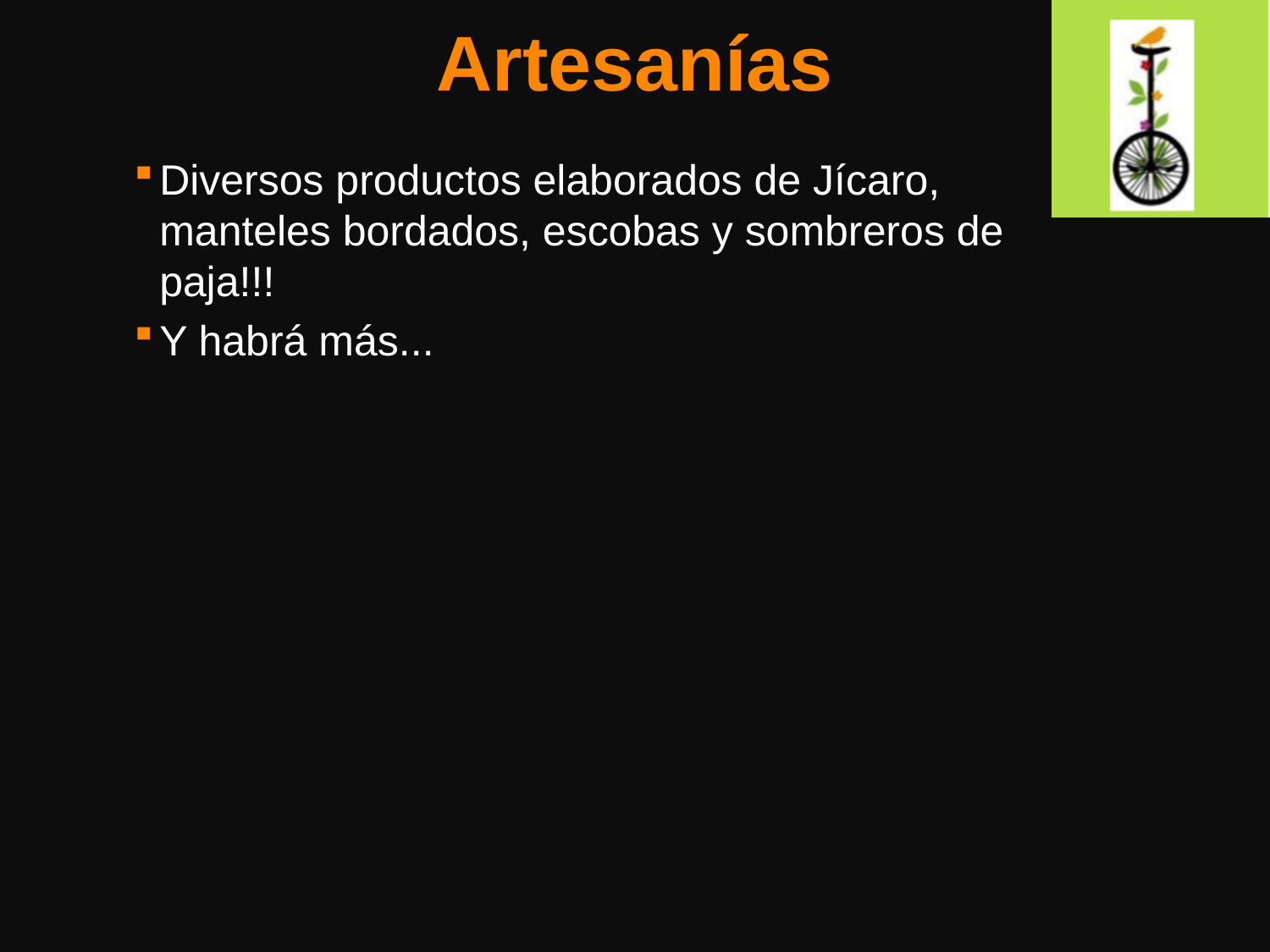

# Artesanías
Diversos productos elaborados de Jícaro, manteles bordados, escobas y sombreros de paja!!!
Y habrá más...